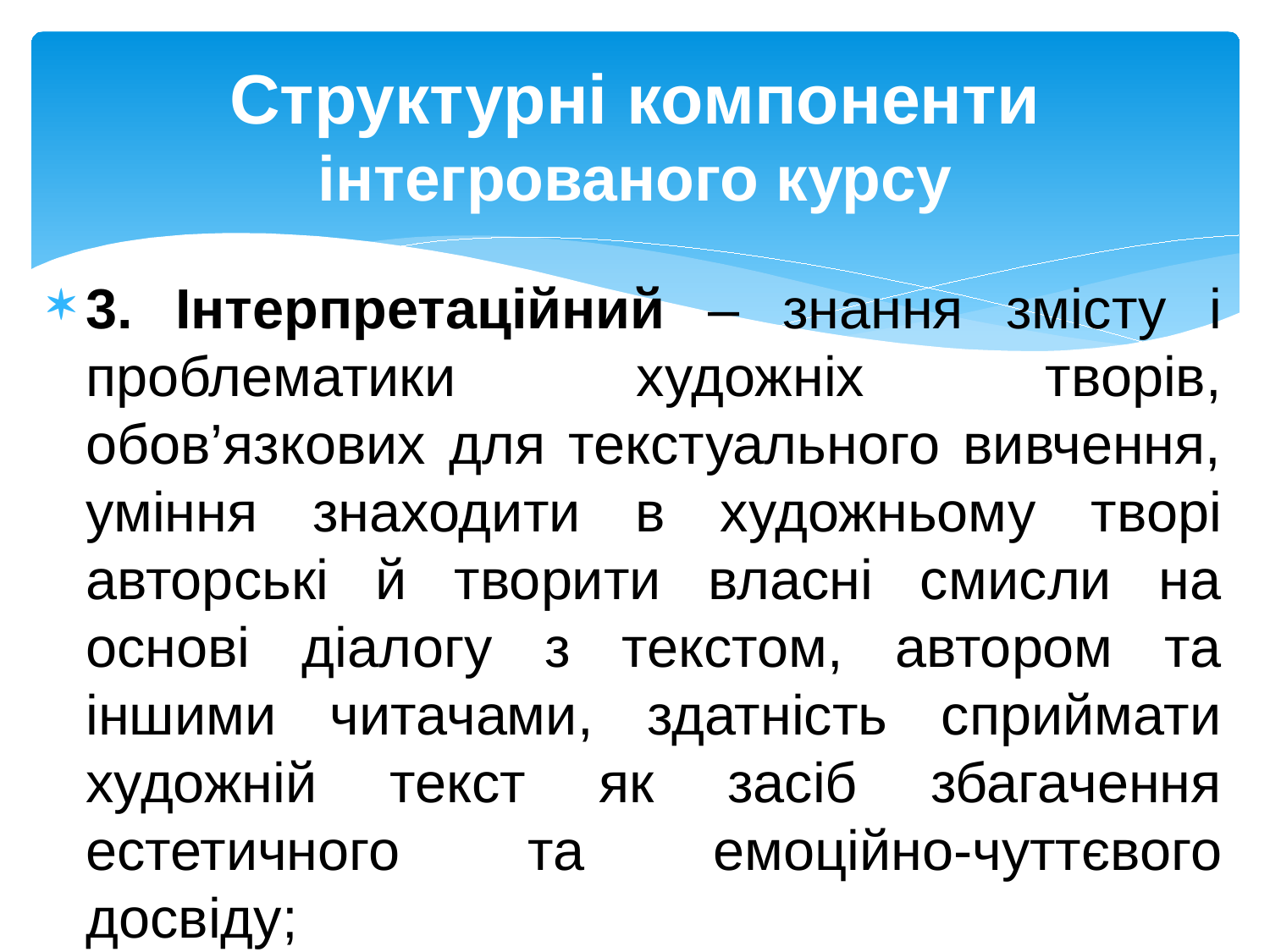

# Структурні компоненти інтегрованого курсу
3. Інтерпретаційний – знання змісту і проблематики художніх творів, обов’язкових для текстуального вивчення, уміння знаходити в художньому творі авторські й творити власні смисли на основі діалогу з текстом, автором та іншими читачами, здатність сприймати художній текст як засіб збагачення естетичного та емоційно-чуттєвого досвіду;